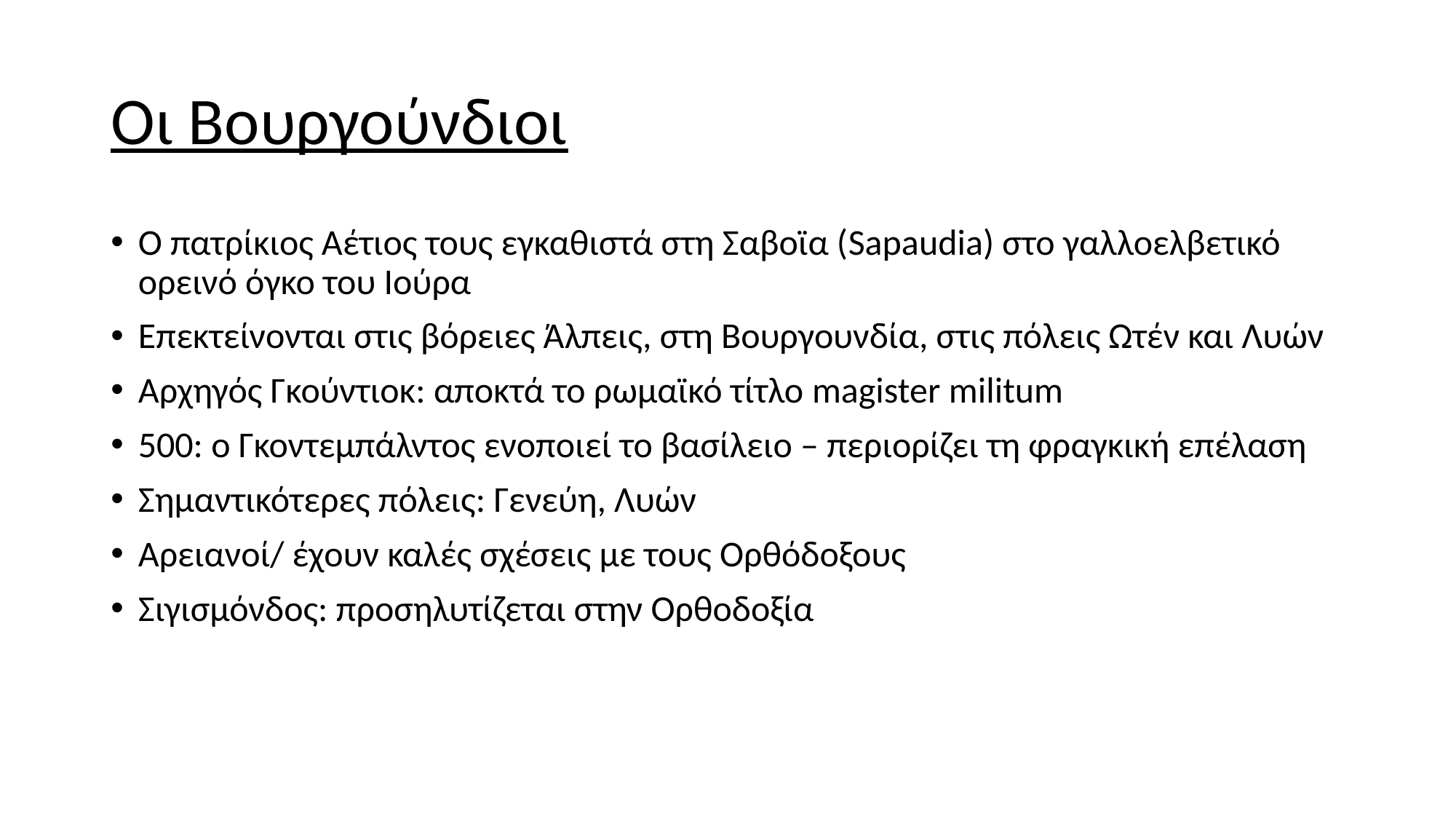

# Οι Βουργούνδιοι
Ο πατρίκιος Αέτιος τους εγκαθιστά στη Σαβοϊα (Sapaudia) στο γαλλοελβετικό ορεινό όγκο του Ιούρα
Επεκτείνονται στις βόρειες Άλπεις, στη Βουργουνδία, στις πόλεις Ωτέν και Λυών
Αρχηγός Γκούντιοκ: αποκτά το ρωμαϊκό τίτλο magister militum
500: ο Γκοντεμπάλντος ενοποιεί το βασίλειο – περιορίζει τη φραγκική επέλαση
Σημαντικότερες πόλεις: Γενεύη, Λυών
Αρειανοί/ έχουν καλές σχέσεις με τους Ορθόδοξους
Σιγισμόνδος: προσηλυτίζεται στην Ορθοδοξία